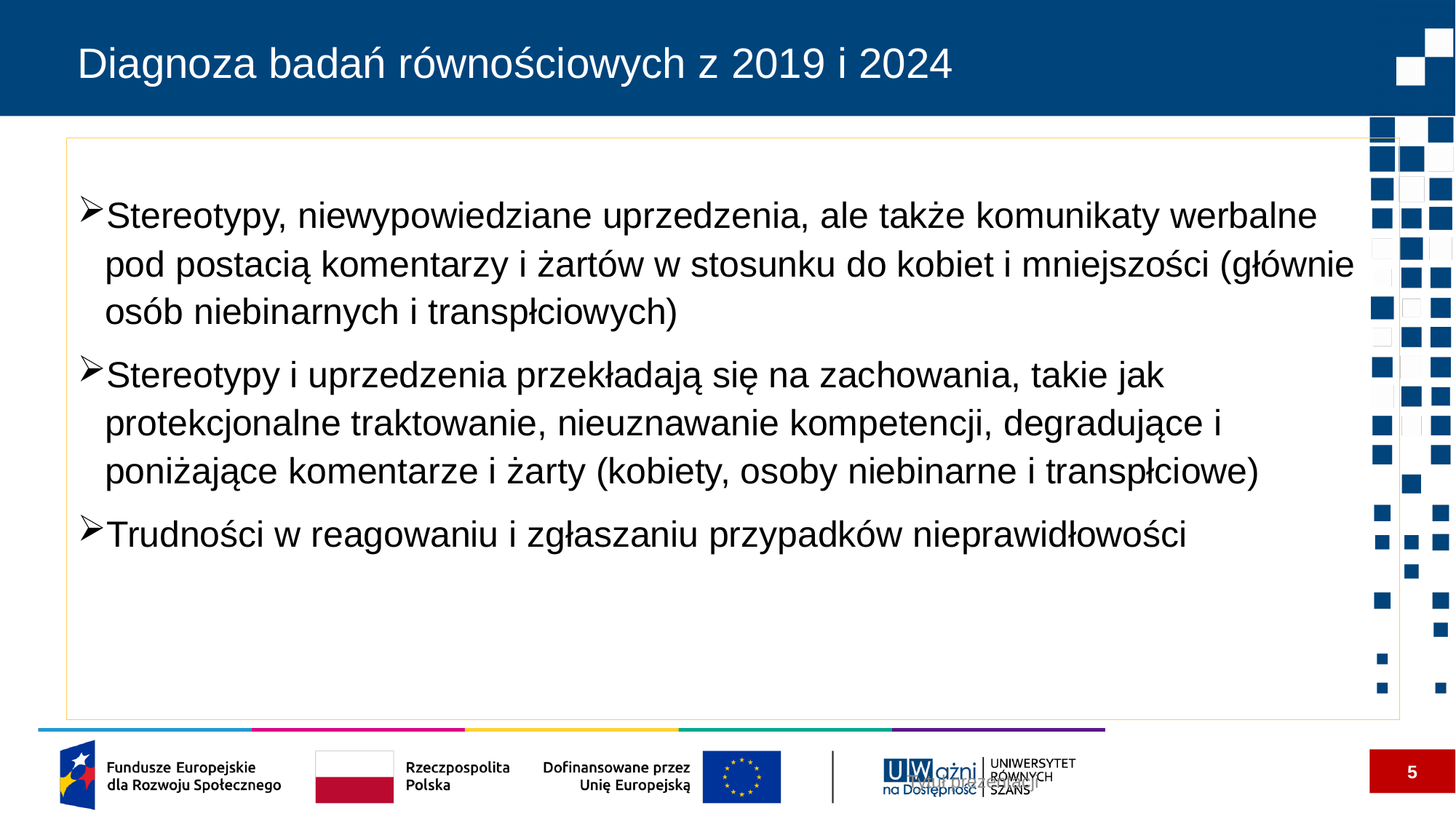

# Diagnoza badań równościowych z 2019 i 2024

Stereotypy, niewypowiedziane uprzedzenia, ale także komunikaty werbalne pod postacią komentarzy i żartów w stosunku do kobiet i mniejszości (głównie osób niebinarnych i transpłciowych)
Stereotypy i uprzedzenia przekładają się na zachowania, takie jak protekcjonalne traktowanie, nieuznawanie kompetencji, degradujące i poniżające komentarze i żarty (kobiety, osoby niebinarne i transpłciowe)
Trudności w reagowaniu i zgłaszaniu przypadków nieprawidłowości

5

Tytuł prezentacji